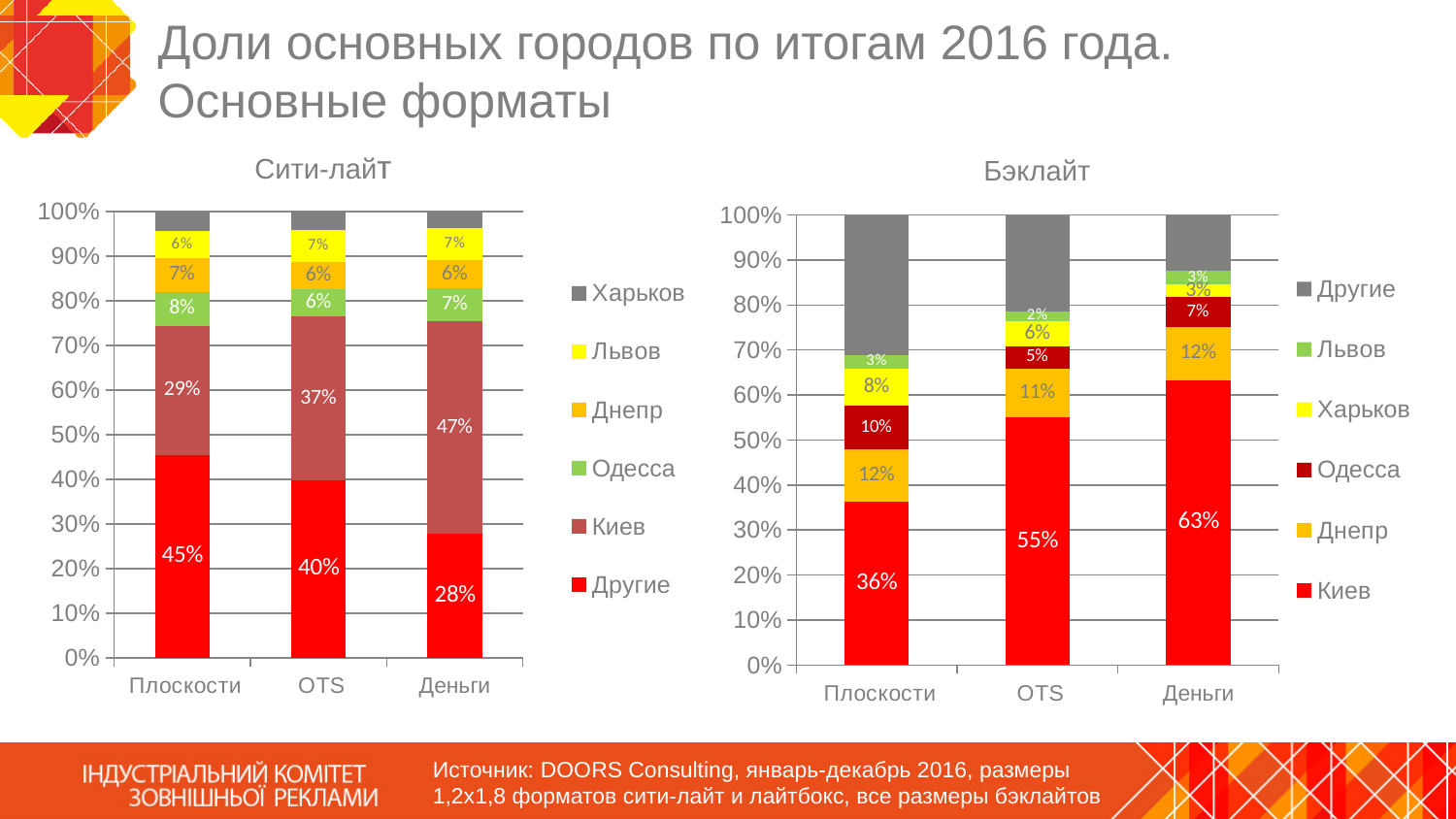

# Доли основных городов по итогам 2016 года. Основные форматы
Сити-лайт
Бэклайт

### Chart

| Category | Другие | Киев | Одесса | Днепр | Львов | Харьков |
|---|---|---|---|---|---|---|
|  Плоскости | 0.45459540831220274 | 0.2896907393521725 | 0.0763048990595683 | 0.0743702313015506 | 0.06164034640855833 | 0.043398375565947556 |
|  OTS | 0.3983960266418371 | 0.36632463746952637 | 0.060824032326250825 | 0.06115666281207366 | 0.07254667157908193 | 0.040751969171230105 |
| Деньги | 0.27931161352461564 | 0.4743193533315563 | 0.07446235898489875 | 0.06300792430276413 | 0.07303015217674394 | 0.03586859767942126 |

### Chart

| Category | Киев | Днепр | Одесса | Харьков | Львов | Другие |
|---|---|---|---|---|---|---|
|  Плоскости | 0.3630808811706062 | 0.11545264511979418 | 0.09862250093798575 | 0.08098836897679156 | 0.031301924210751994 | 0.3105536795840703 |
|  OTS | 0.5498097341396867 | 0.10869461061396811 | 0.05054471922695706 | 0.055215881483479105 | 0.021400949152203794 | 0.2143341053837053 |
| Деньги | 0.6333806141041257 | 0.11768649922132111 | 0.06588393591526309 | 0.028593955628115647 | 0.03066452786559141 | 0.12379046726558307 |
Источник: DOORS Consulting, январь-декабрь 2016, размеры 1,2х1,8 форматов сити-лайт и лайтбокс, все размеры бэклайтов